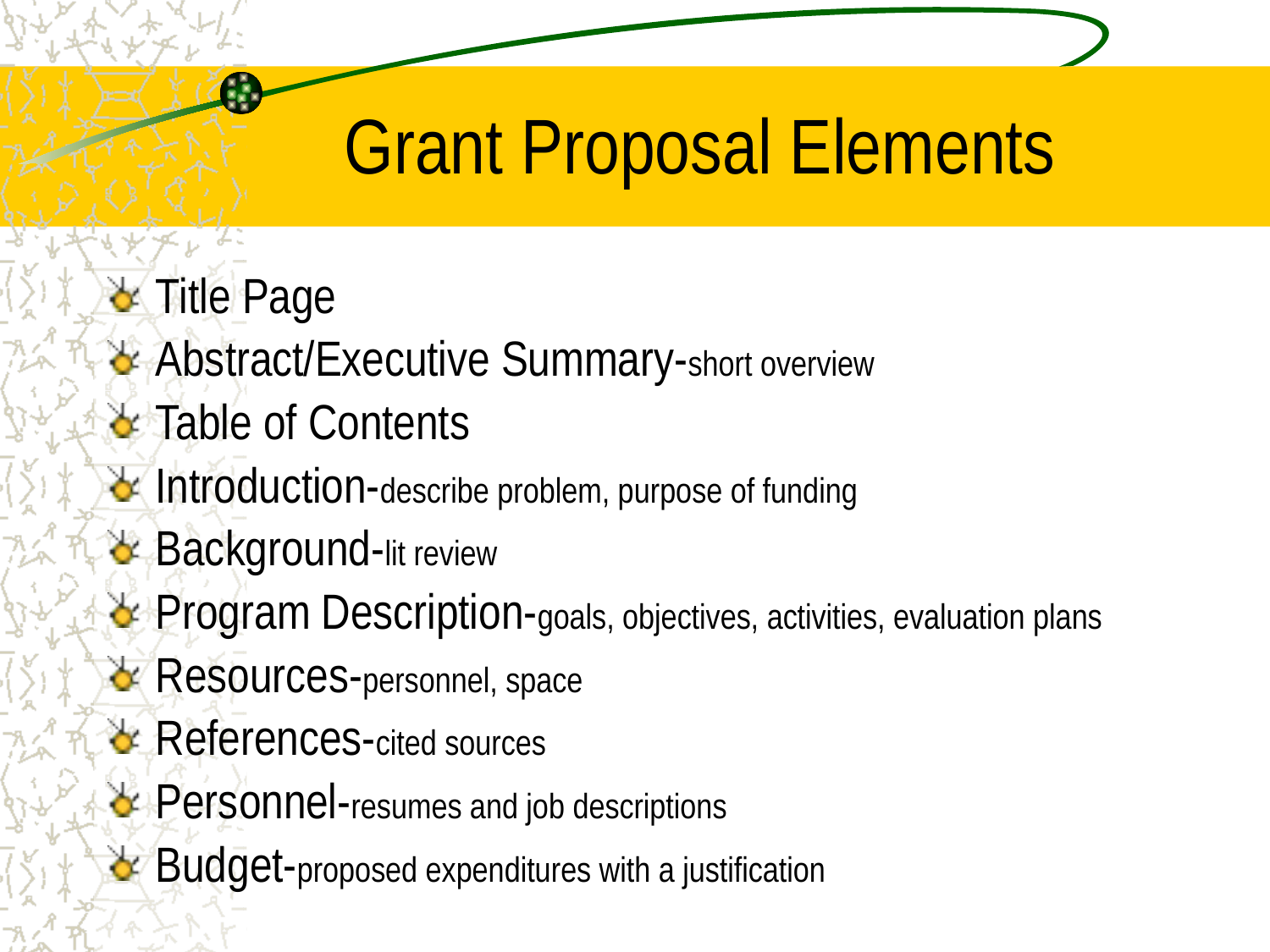

# Grant Proposal Elements
Title Page
Abstract/Executive Summary-short overview
Table of Contents
Introduction-describe problem, purpose of funding
Background-lit review
Program Description-goals, objectives, activities, evaluation plans
Resources-personnel, space
References-cited sources
Personnel-resumes and job descriptions
Budget-proposed expenditures with a justification